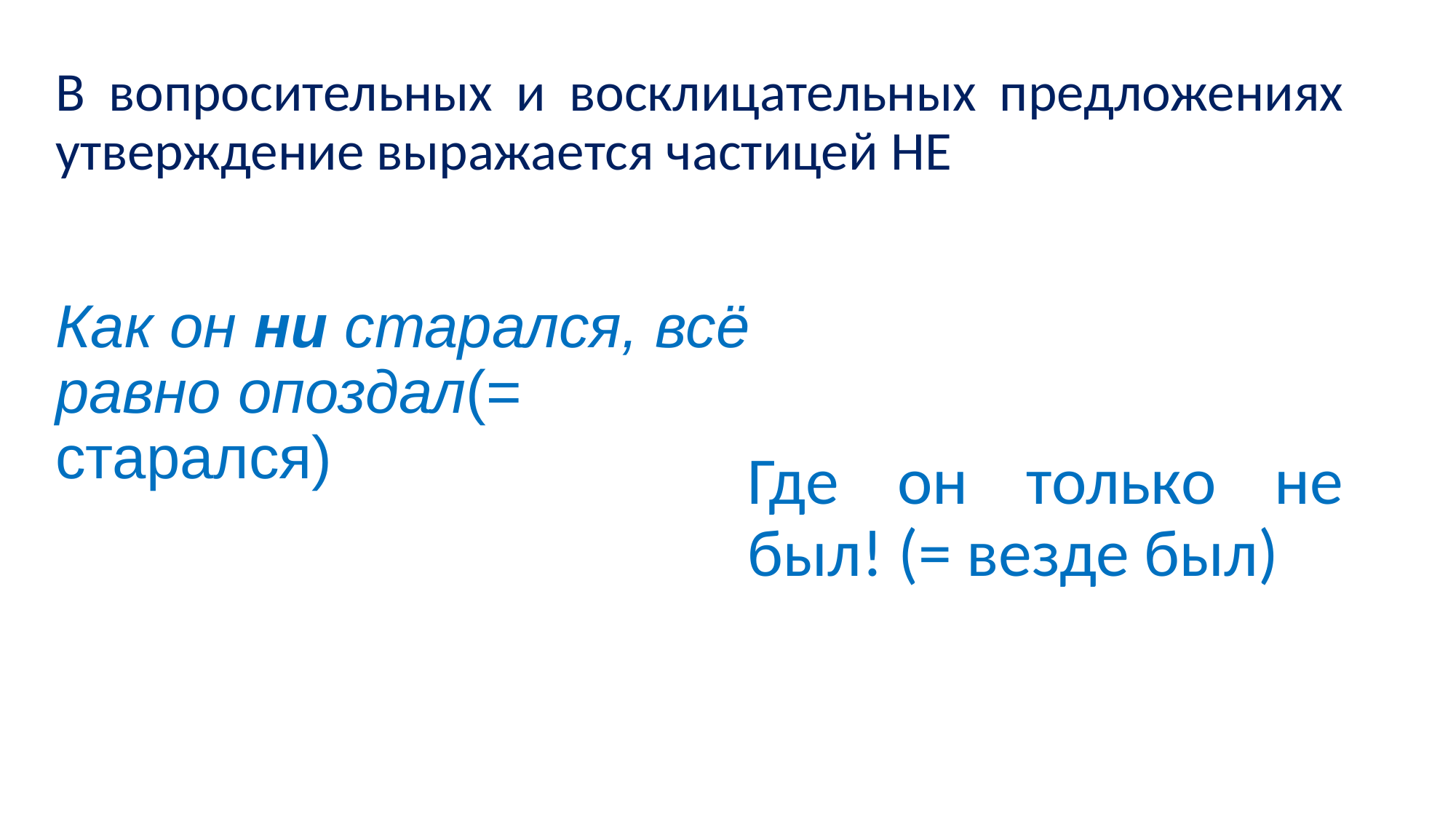

# В вопросительных и восклицательных предложениях утверждение выражается частицей НЕ
Как он ни старался, всё равно опоздал(= старался)
Где он только не был! (= везде был)